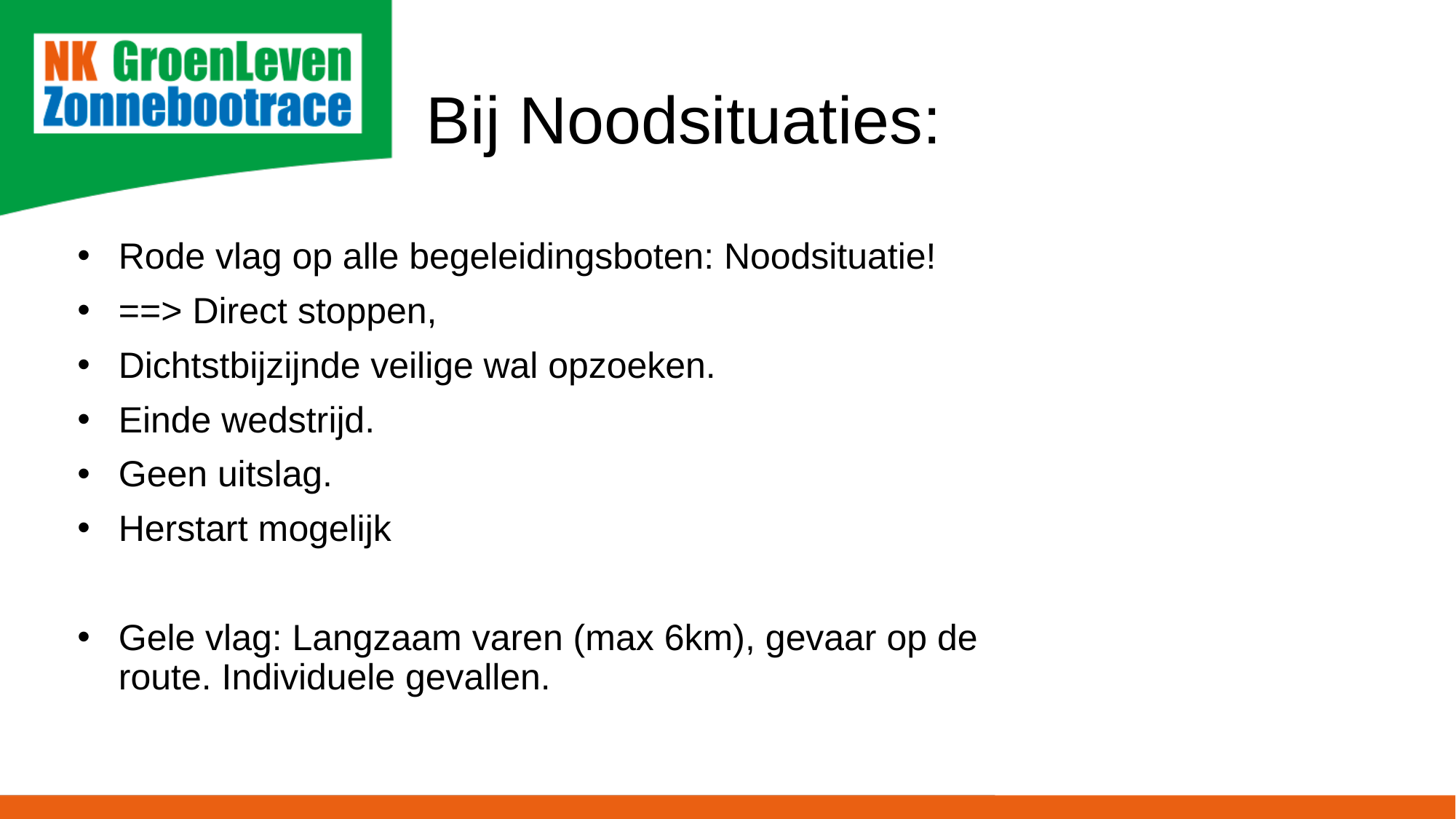

# Bij Noodsituaties:

Rode vlag op alle begeleidingsboten: Noodsituatie!
==> Direct stoppen,
Dichtstbijzijnde veilige wal opzoeken.
Einde wedstrijd.
Geen uitslag.
Herstart mogelijk

Gele vlag: Langzaam varen (max 6km), gevaar op de route. Individuele gevallen.